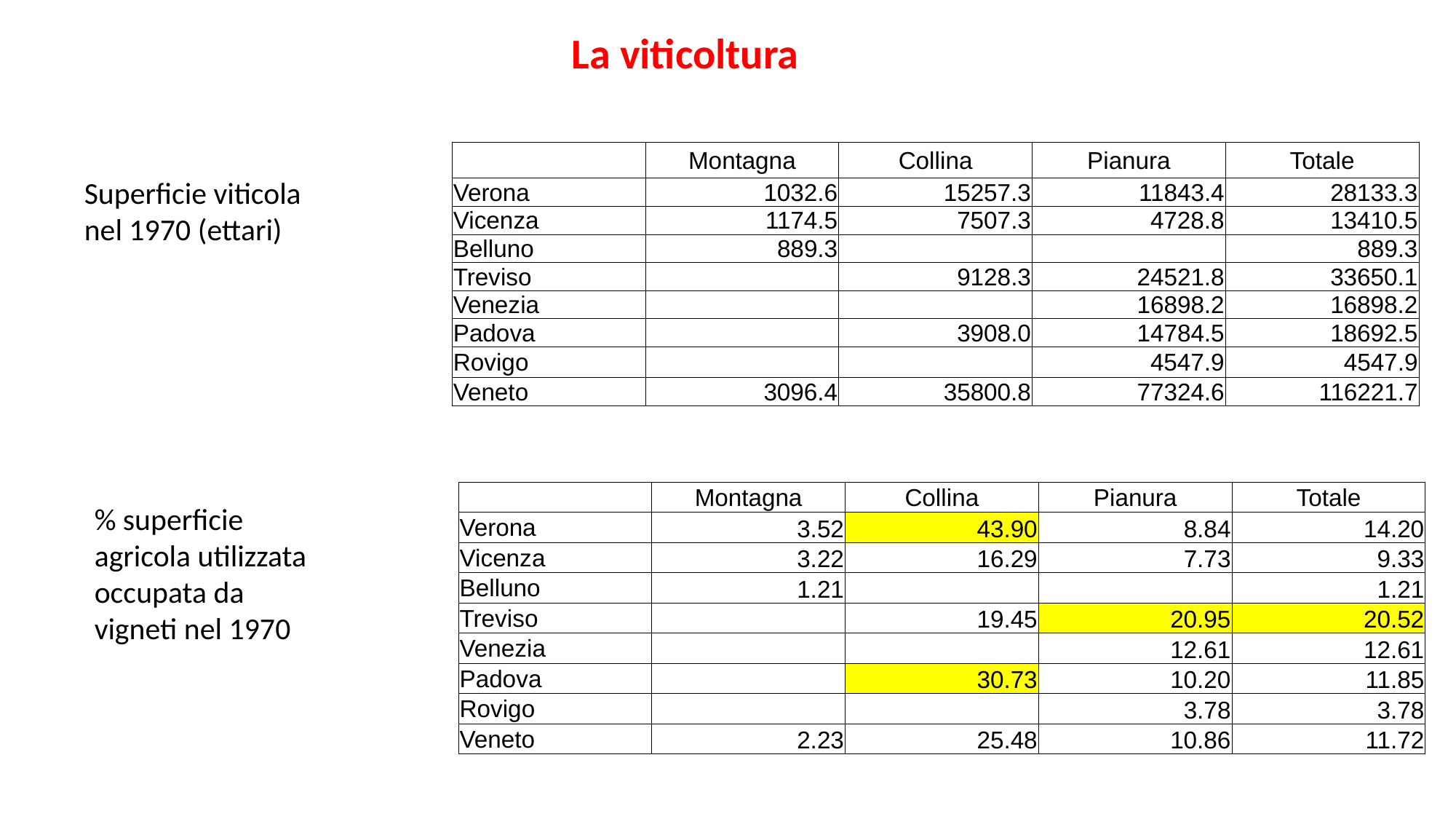

La viticoltura
|  | Montagna | Collina | Pianura | Totale |
| --- | --- | --- | --- | --- |
| Verona | 1032.6 | 15257.3 | 11843.4 | 28133.3 |
| Vicenza | 1174.5 | 7507.3 | 4728.8 | 13410.5 |
| Belluno | 889.3 |  |  | 889.3 |
| Treviso |  | 9128.3 | 24521.8 | 33650.1 |
| Venezia |  |  | 16898.2 | 16898.2 |
| Padova |  | 3908.0 | 14784.5 | 18692.5 |
| Rovigo |  |  | 4547.9 | 4547.9 |
| Veneto | 3096.4 | 35800.8 | 77324.6 | 116221.7 |
Superficie viticola nel 1970 (ettari)
|  | Montagna | Collina | Pianura | Totale |
| --- | --- | --- | --- | --- |
| Verona | 3.52 | 43.90 | 8.84 | 14.20 |
| Vicenza | 3.22 | 16.29 | 7.73 | 9.33 |
| Belluno | 1.21 |  |  | 1.21 |
| Treviso |  | 19.45 | 20.95 | 20.52 |
| Venezia |  |  | 12.61 | 12.61 |
| Padova |  | 30.73 | 10.20 | 11.85 |
| Rovigo |  |  | 3.78 | 3.78 |
| Veneto | 2.23 | 25.48 | 10.86 | 11.72 |
% superficie agricola utilizzata occupata da vigneti nel 1970